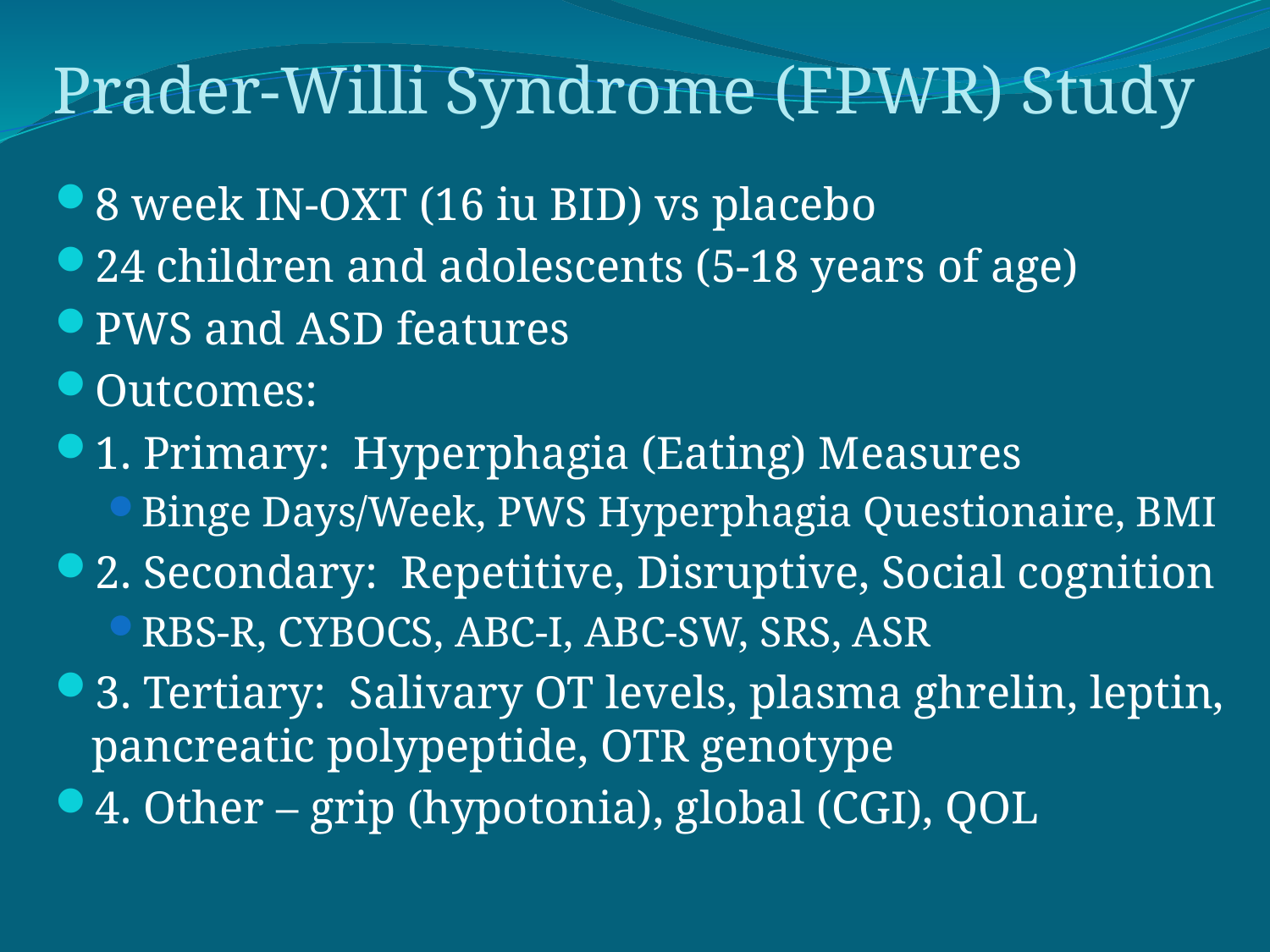

# Prader-Willi Syndrome (FPWR) Study
8 week IN-OXT (16 iu BID) vs placebo
24 children and adolescents (5-18 years of age)
PWS and ASD features
Outcomes:
1. Primary:  Hyperphagia (Eating) Measures
Binge Days/Week, PWS Hyperphagia Questionaire, BMI
2. Secondary:  Repetitive, Disruptive, Social cognition
RBS-R, CYBOCS, ABC-I, ABC-SW, SRS, ASR
3. Tertiary:  Salivary OT levels, plasma ghrelin, leptin, pancreatic polypeptide, OTR genotype
4. Other – grip (hypotonia), global (CGI), QOL